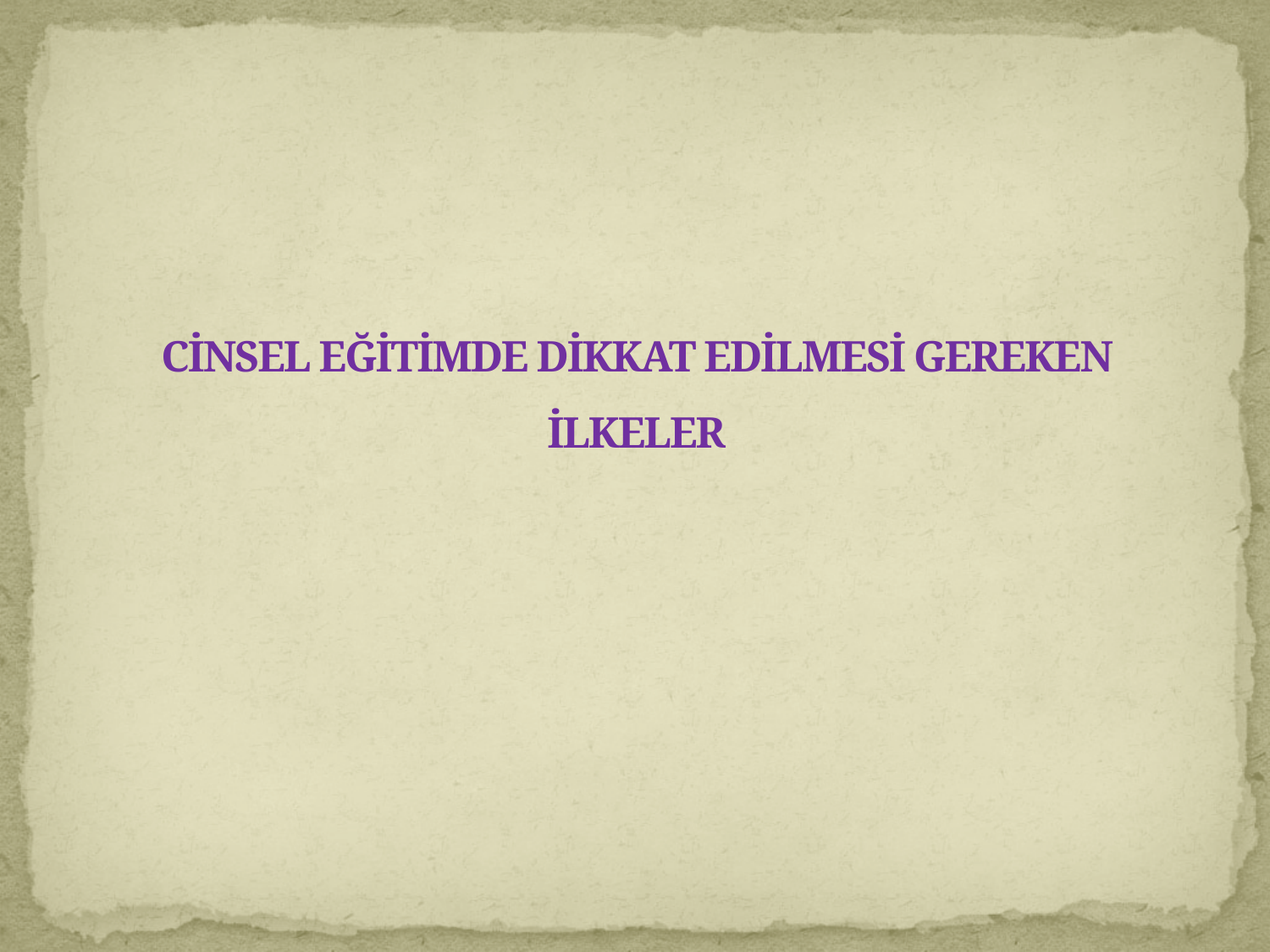

# CİNSEL EĞİTİMDE DİKKAT EDİLMESİ GEREKEN İLKELER